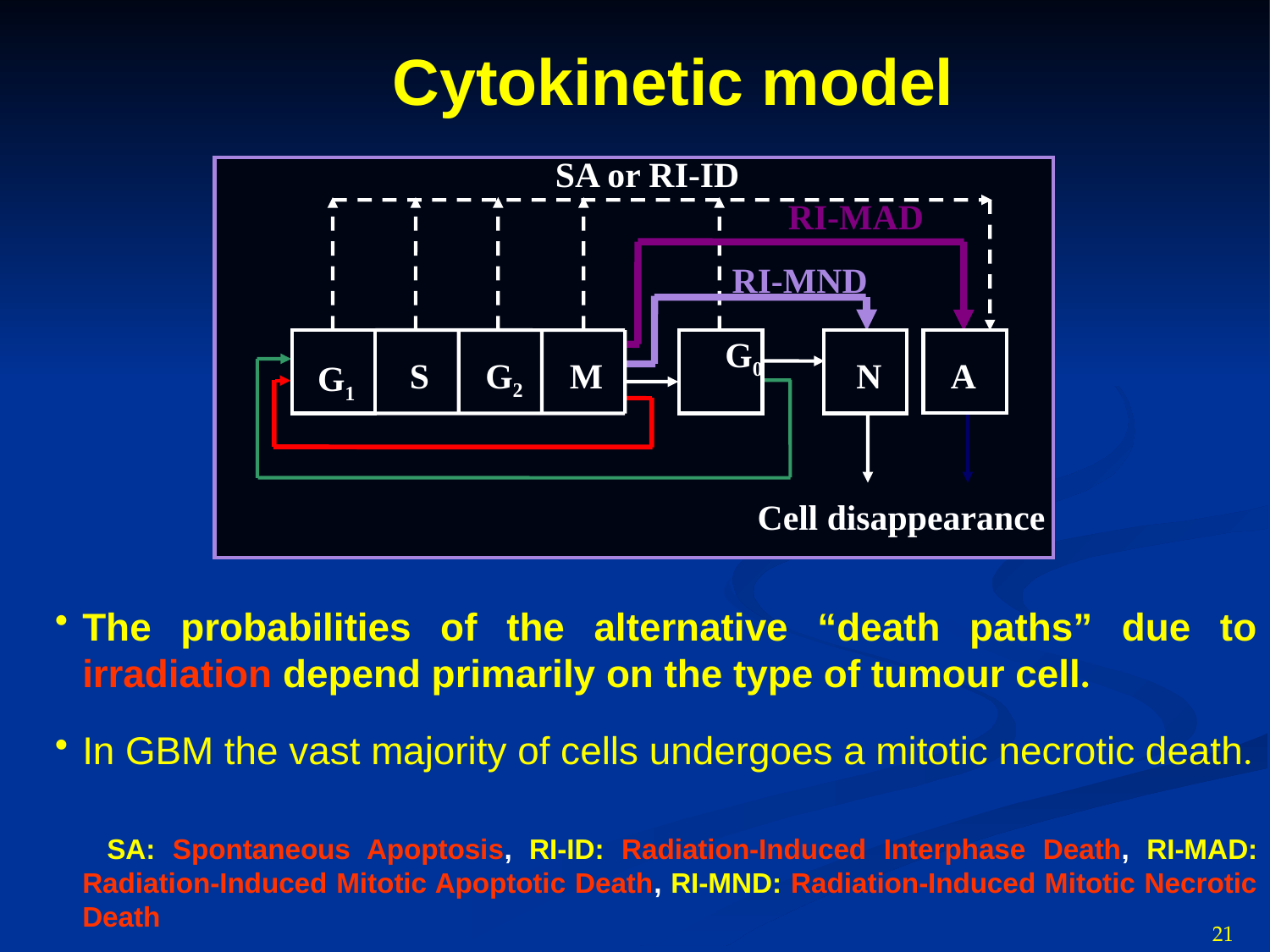

# Cytokinetic model
SA or RI-ID

RI-MAD

RI-MND

           M
       G0

    S
   G2
 N
    A
 G1

     Cell disappearance
The probabilities of the alternative “death paths” due to irradiation depend primarily on the type of tumour cell.
In GBM the vast majority of cells undergoes a mitotic necrotic death.
   SA: Spontaneous Apoptosis, RI-ID: Radiation-Induced Interphase Death, RI-MAD: Radiation-Induced Mitotic Apoptotic Death, RI-MND: Radiation-Induced Mitotic Necrotic Death
21